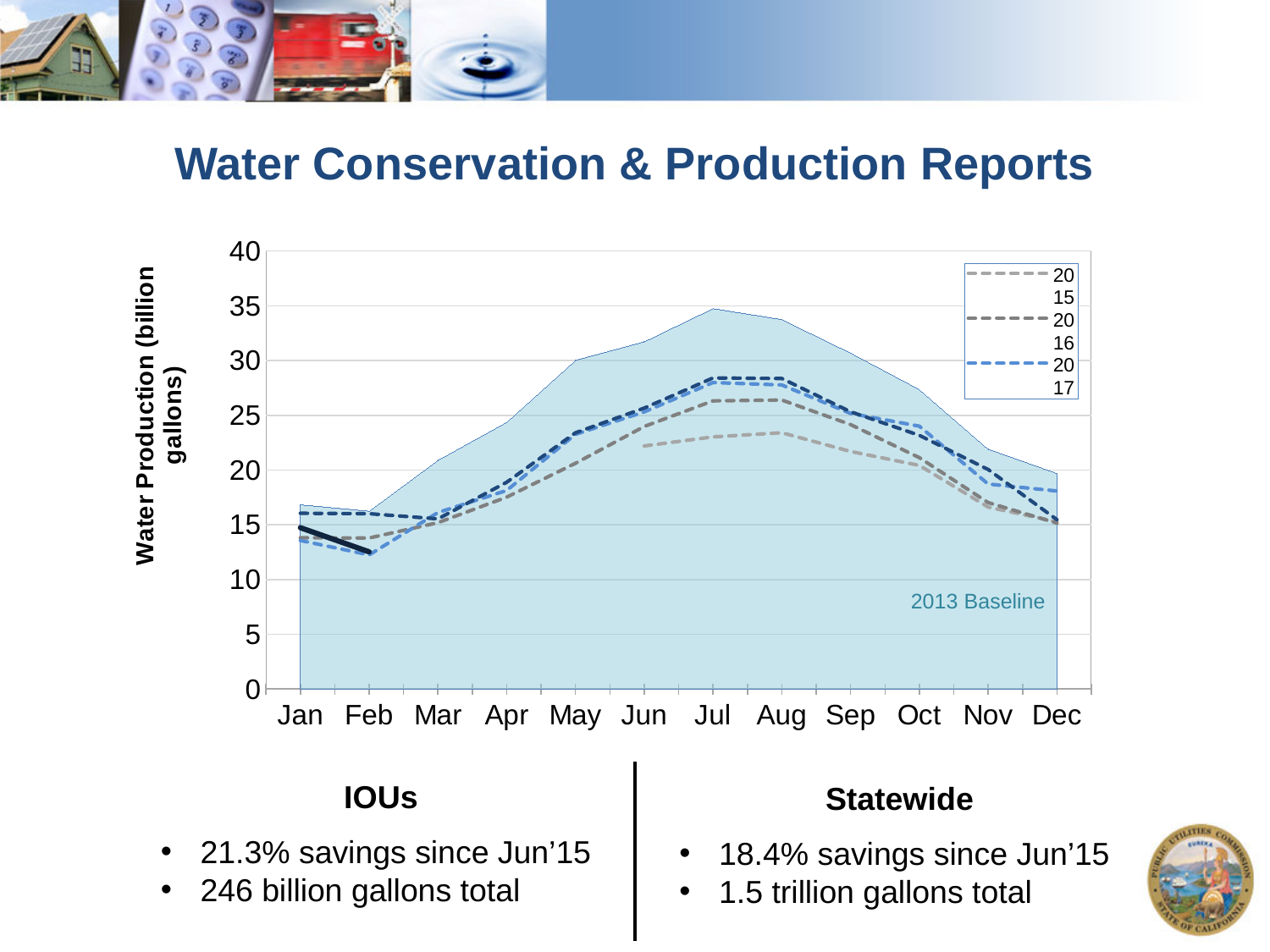

Water Conservation & Production Reports

### Chart

| Category | 2013 | 2015 | 2016 | 2017 | 2018 | 2019 |
|---|---|---|---|---|---|---|
| Jan | 16.819685497864867 | None | 13.811128009 | 13.563296586947619 | 16.04530705419033 | 14.730682106393038 |
| Feb | 16.233703532308756 | None | 13.787747117 | 12.246487337654084 | 16.010421170552853 | 12.523052693407775 |
| Mar | 20.888050076970586 | None | 15.189539488 | 16.112583749476528 | 15.536915540049863 | None |
| Apr | 24.357138637517227 | None | 17.521250707 | 18.131837005395045 | 18.882326564770878 | None |
| May | 30.015307560331664 | None | 20.617743688 | 23.261502529297292 | 23.402559780394228 | None |
| Jun | 31.707576121740694 | 22.195892488 | 23.97466849372844 | 25.308242281040382 | 25.656596203995846 | None |
| Jul | 34.7347110417586 | 23.025659217 | 26.317197839137126 | 27.985667510001626 | 28.407337558771424 | None |
| Aug | 33.739255828781715 | 23.404407758 | 26.389272226450025 | 27.770188866129917 | 28.357387837237 | None |
| Sep | 30.683634922701604 | 21.695586756 | 24.150430651740393 | 25.166192290508135 | 25.318905547172296 | None |
| Oct | 27.35282317411624 | 20.423659737 | 21.12957095042762 | 24.005562262219453 | 23.170582912260052 | None |
| Nov | 21.909513234389788 | 16.61025869569947 | 17.02475897302422 | 18.71328418360157 | 20.049714312494316 | None |
| Dec | 19.685950975083415 | 15.267943040832076 | 15.146299747825884 | 18.079610814486 | 15.463958387247732 | None |
2013 Baseline
IOUs

21.3% savings since Jun’15
246 billion gallons total
Statewide

18.4% savings since Jun’15
1.5 trillion gallons total